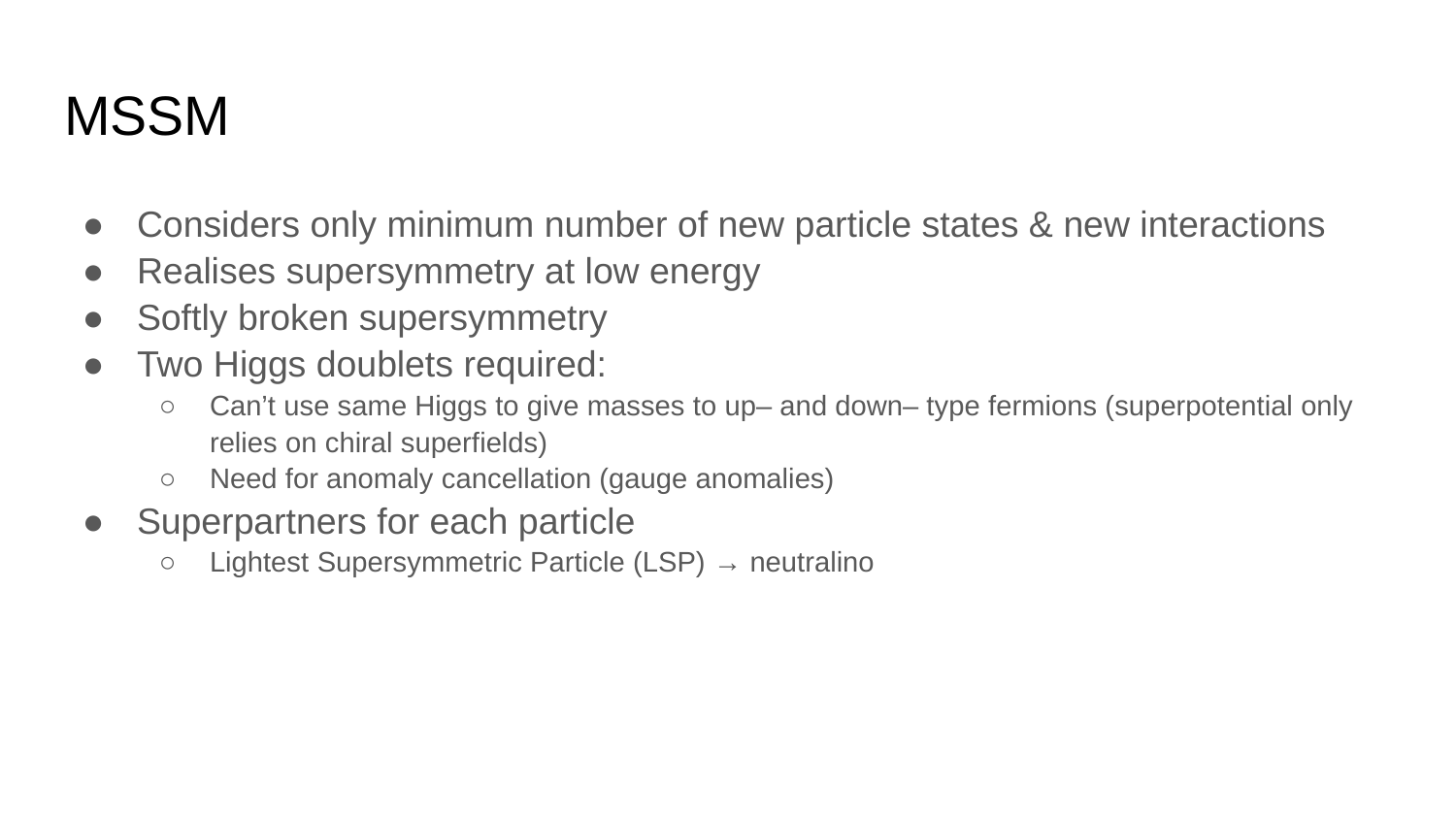

# MSSM
Considers only minimum number of new particle states & new interactions
Realises supersymmetry at low energy
Softly broken supersymmetry
Two Higgs doublets required:
Can’t use same Higgs to give masses to up– and down– type fermions (superpotential only relies on chiral superfields)
Need for anomaly cancellation (gauge anomalies)
Superpartners for each particle
Lightest Supersymmetric Particle (LSP) → neutralino